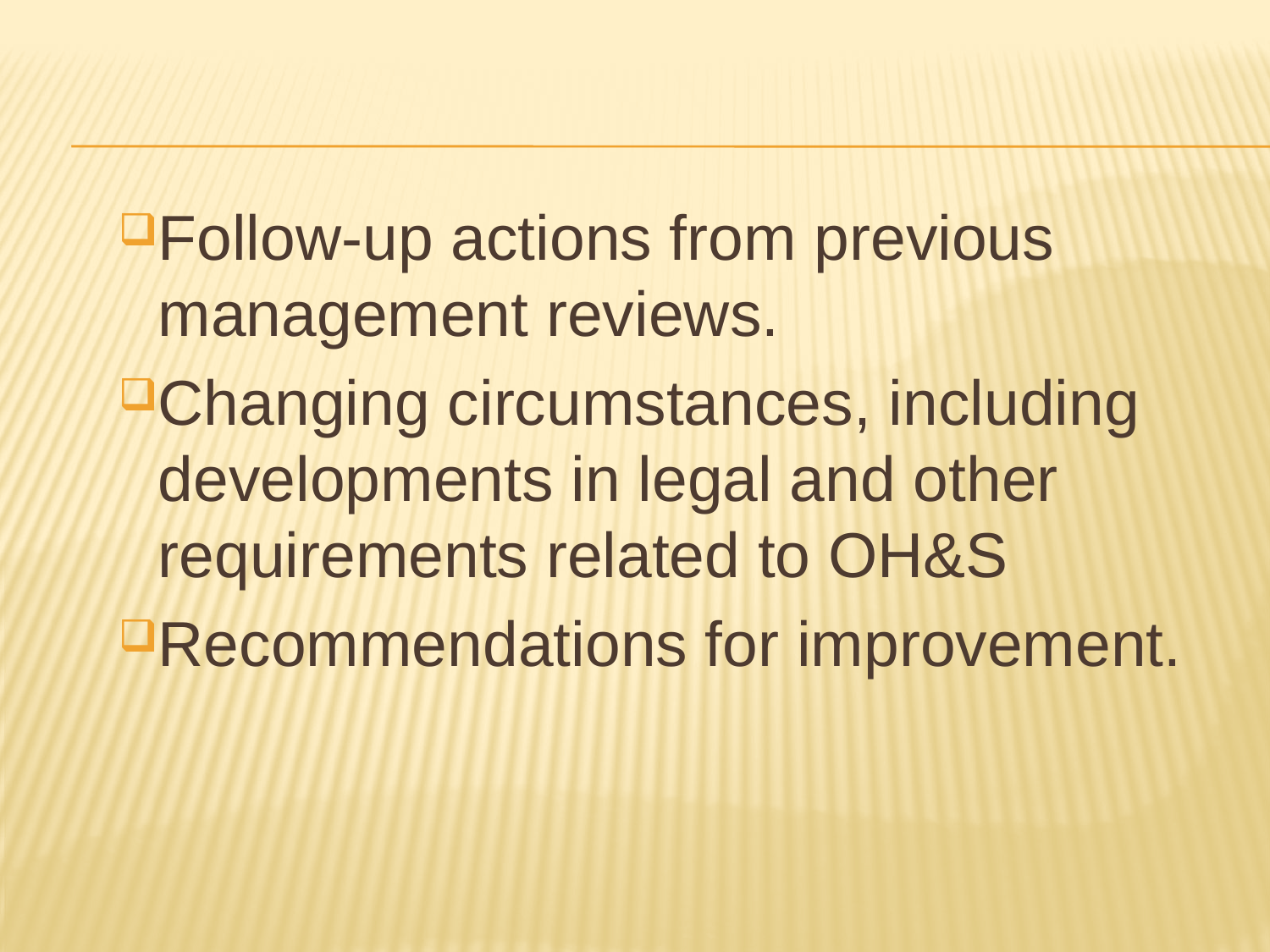

Follow-up actions from previous management reviews.
Changing circumstances, including developments in legal and other requirements related to OH&S
Recommendations for improvement.